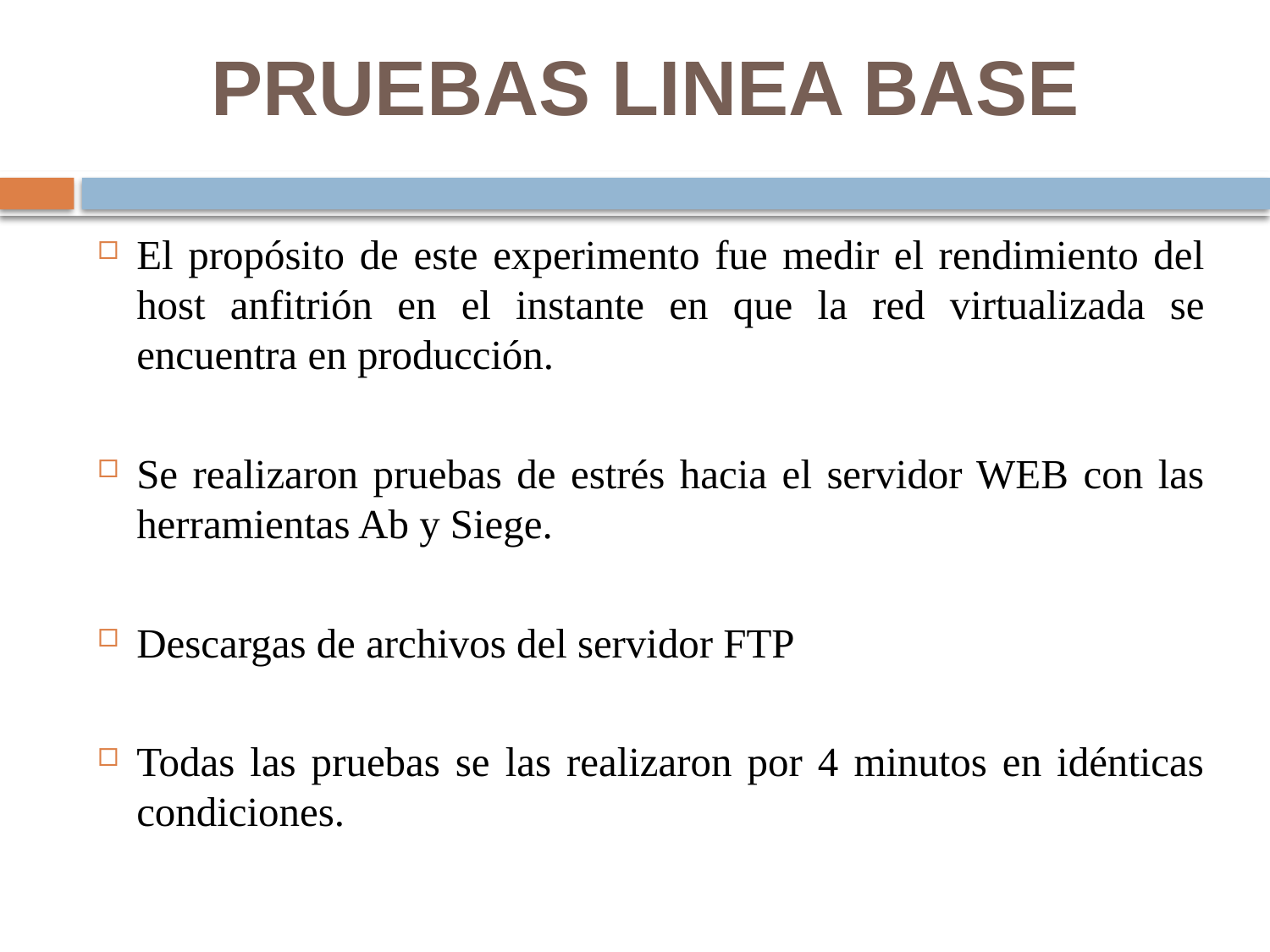

# PRUEBAS LINEA BASE
El propósito de este experimento fue medir el rendimiento del host anfitrión en el instante en que la red virtualizada se encuentra en producción.

Se realizaron pruebas de estrés hacia el servidor WEB con las herramientas Ab y Siege.

Descargas de archivos del servidor FTP

Todas las pruebas se las realizaron por 4 minutos en idénticas condiciones.